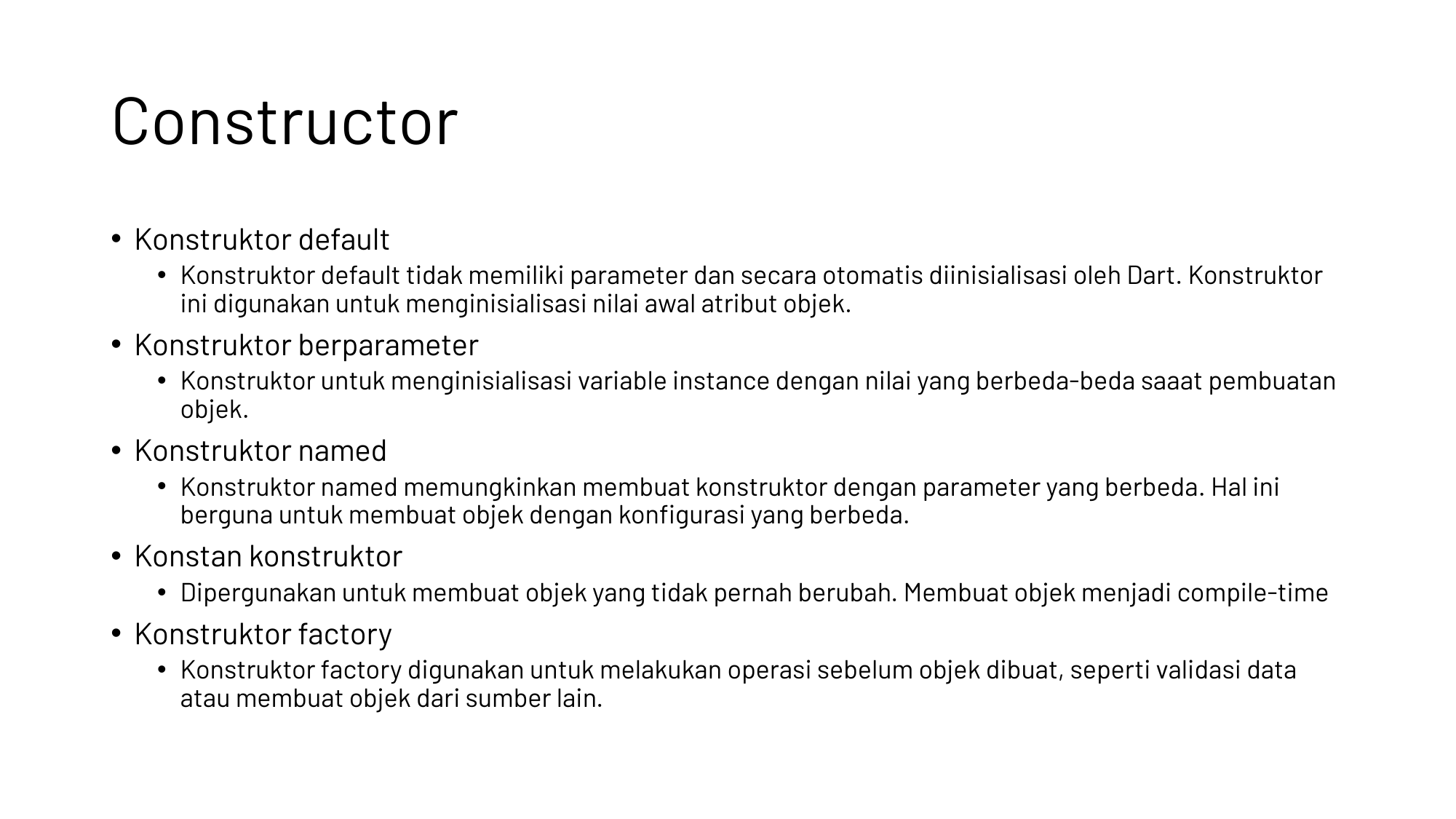

# Constructor
Konstruktor default
Konstruktor default tidak memiliki parameter dan secara otomatis diinisialisasi oleh Dart. Konstruktor ini digunakan untuk menginisialisasi nilai awal atribut objek.
Konstruktor berparameter
Konstruktor untuk menginisialisasi variable instance dengan nilai yang berbeda-beda saaat pembuatan objek.
Konstruktor named
Konstruktor named memungkinkan membuat konstruktor dengan parameter yang berbeda. Hal ini berguna untuk membuat objek dengan konfigurasi yang berbeda.
Konstan konstruktor
Dipergunakan untuk membuat objek yang tidak pernah berubah. Membuat objek menjadi compile-time
Konstruktor factory
Konstruktor factory digunakan untuk melakukan operasi sebelum objek dibuat, seperti validasi data atau membuat objek dari sumber lain.